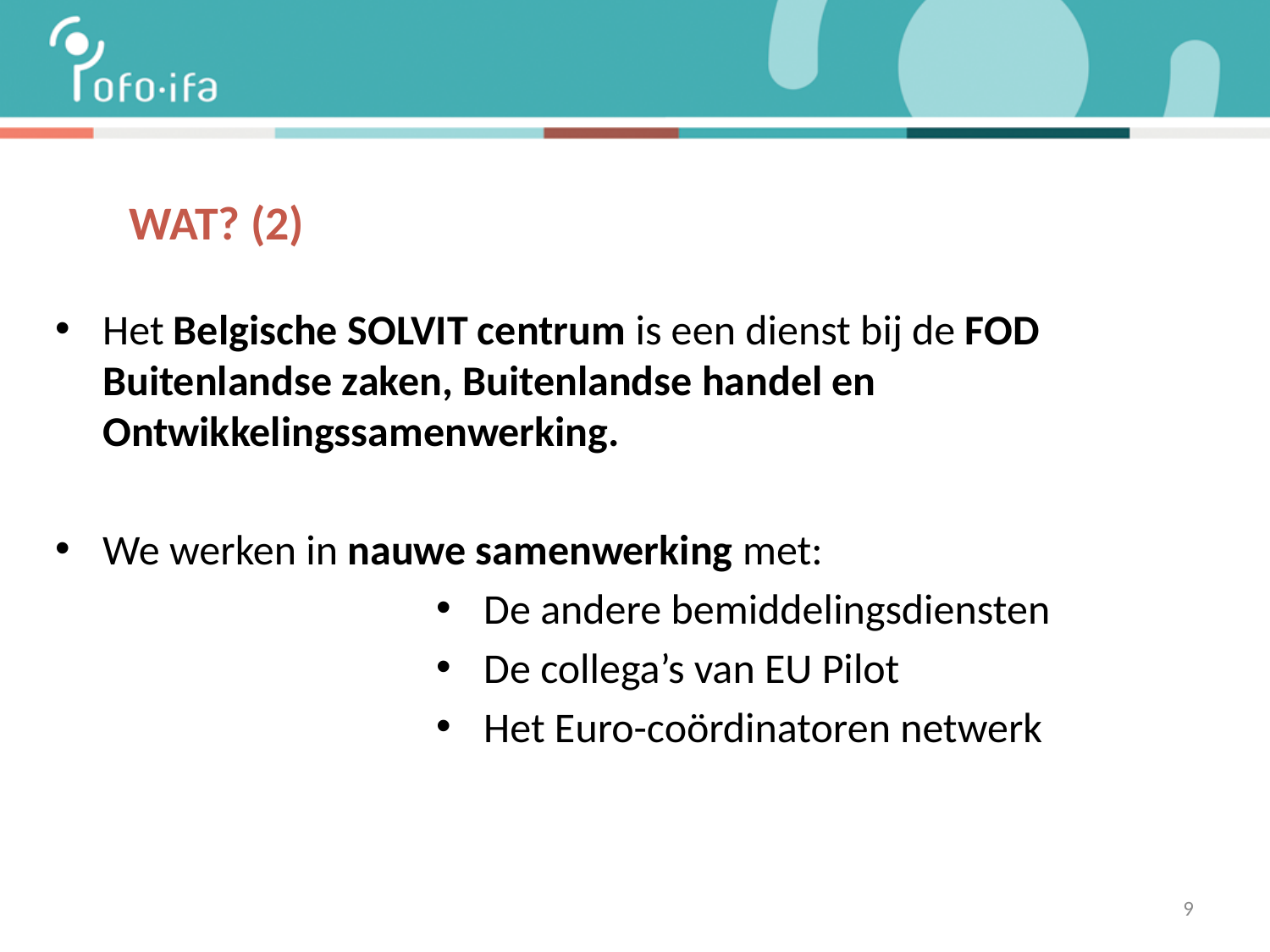

# WAT? (2)
Het Belgische SOLVIT centrum is een dienst bij de FOD Buitenlandse zaken, Buitenlandse handel en Ontwikkelingssamenwerking.

We werken in nauwe samenwerking met:
De andere bemiddelingsdiensten
De collega’s van EU Pilot
Het Euro-coördinatoren netwerk
9